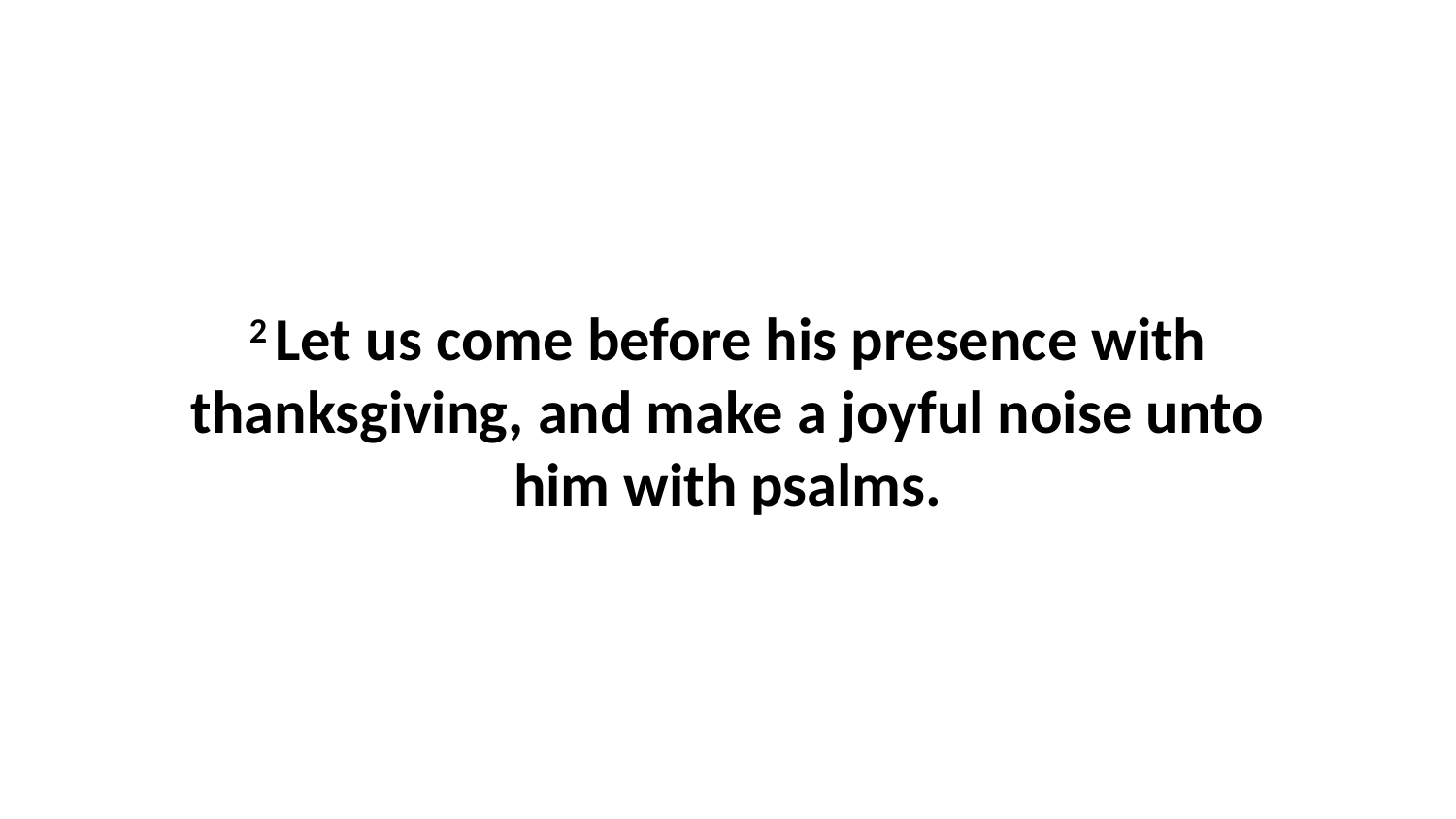

2 Let us come before his presence with thanksgiving, and make a joyful noise unto him with psalms.